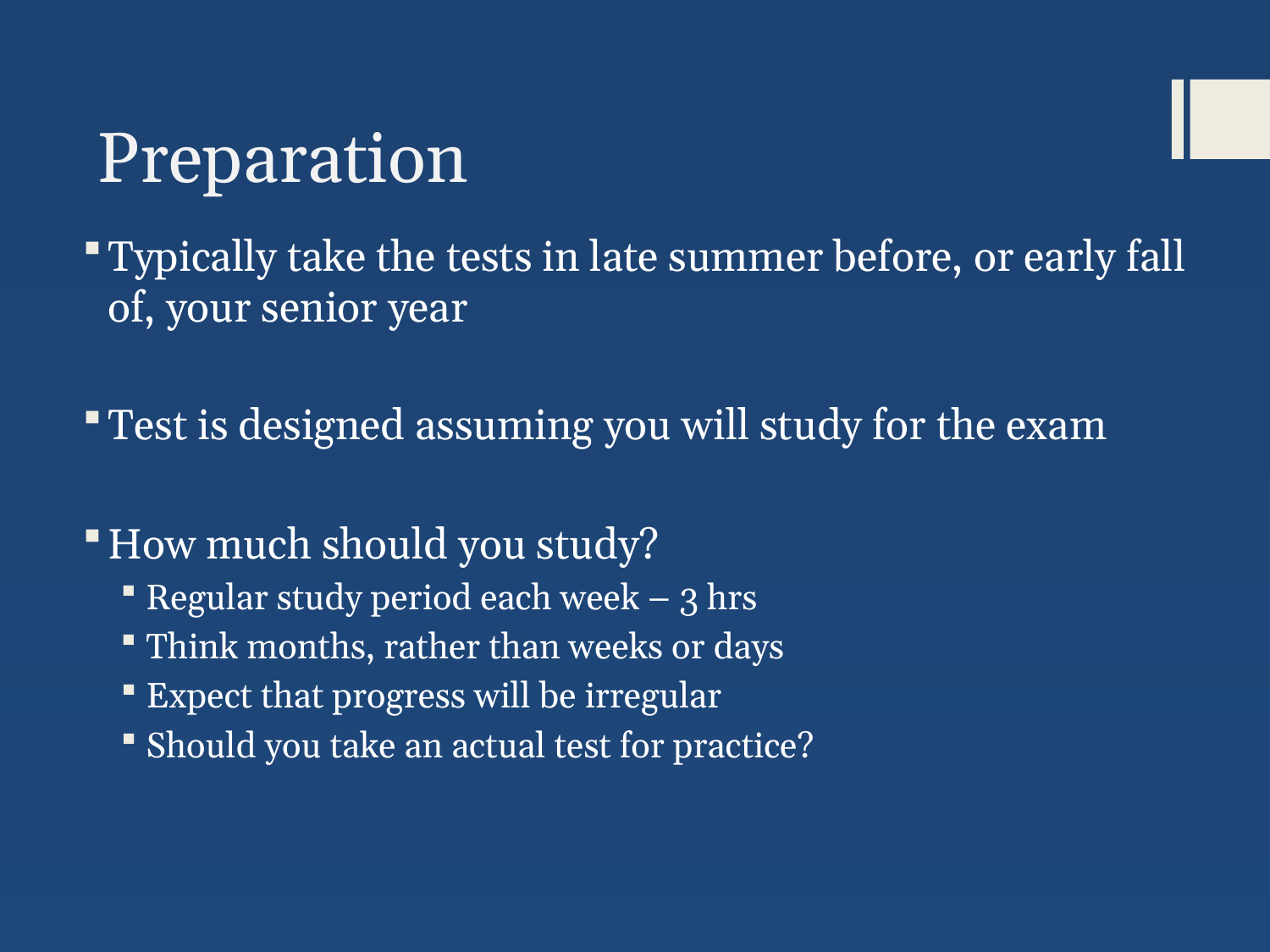

# Preparation
Typically take the tests in late summer before, or early fall of, your senior year

Test is designed assuming you will study for the exam

How much should you study?
Regular study period each week – 3 hrs
Think months, rather than weeks or days
Expect that progress will be irregular
Should you take an actual test for practice?